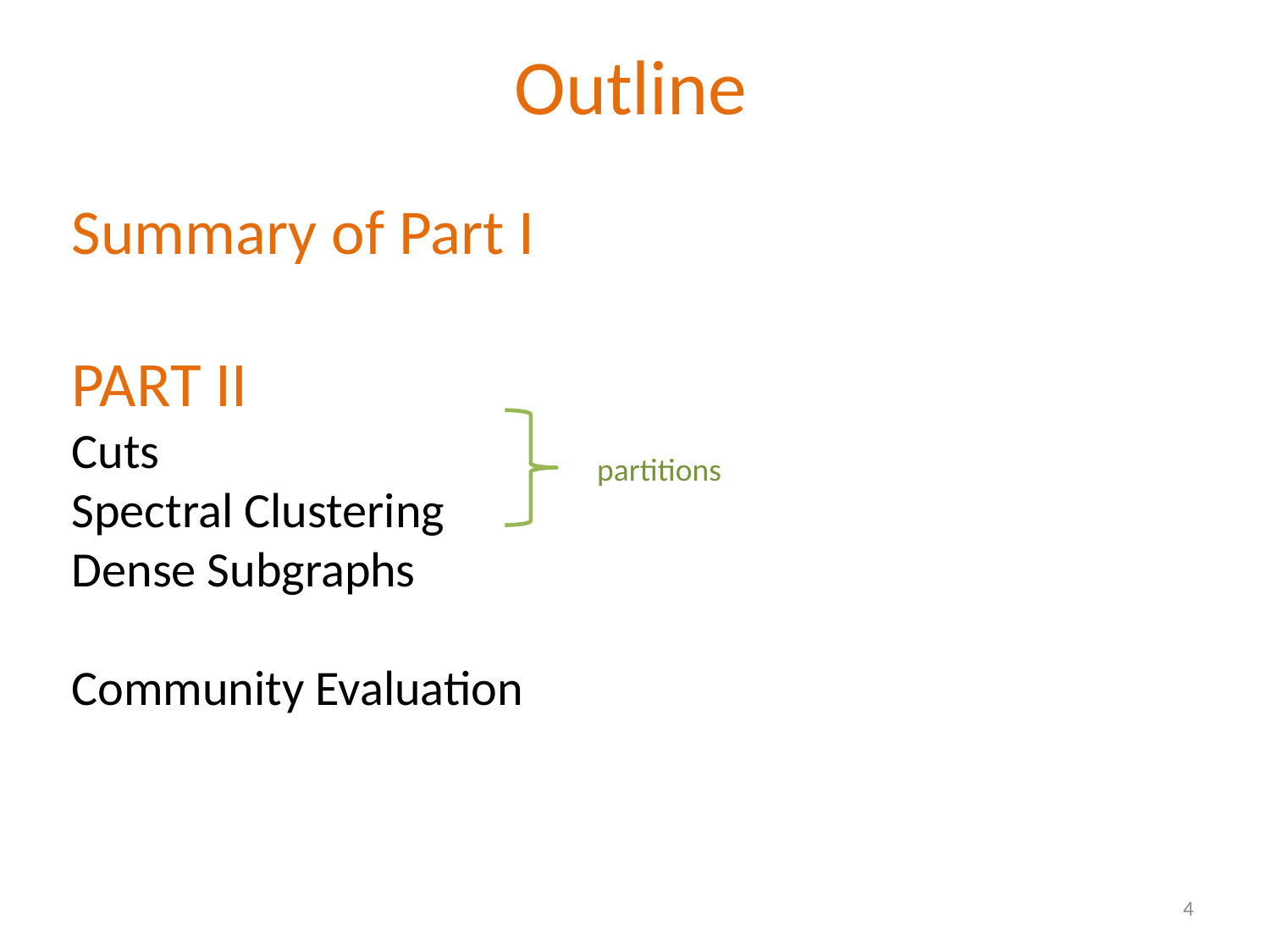

Outline
Summary of Part I

PART II
Cuts
Spectral Clustering
Dense Subgraphs

Community Evaluation

partitions
4